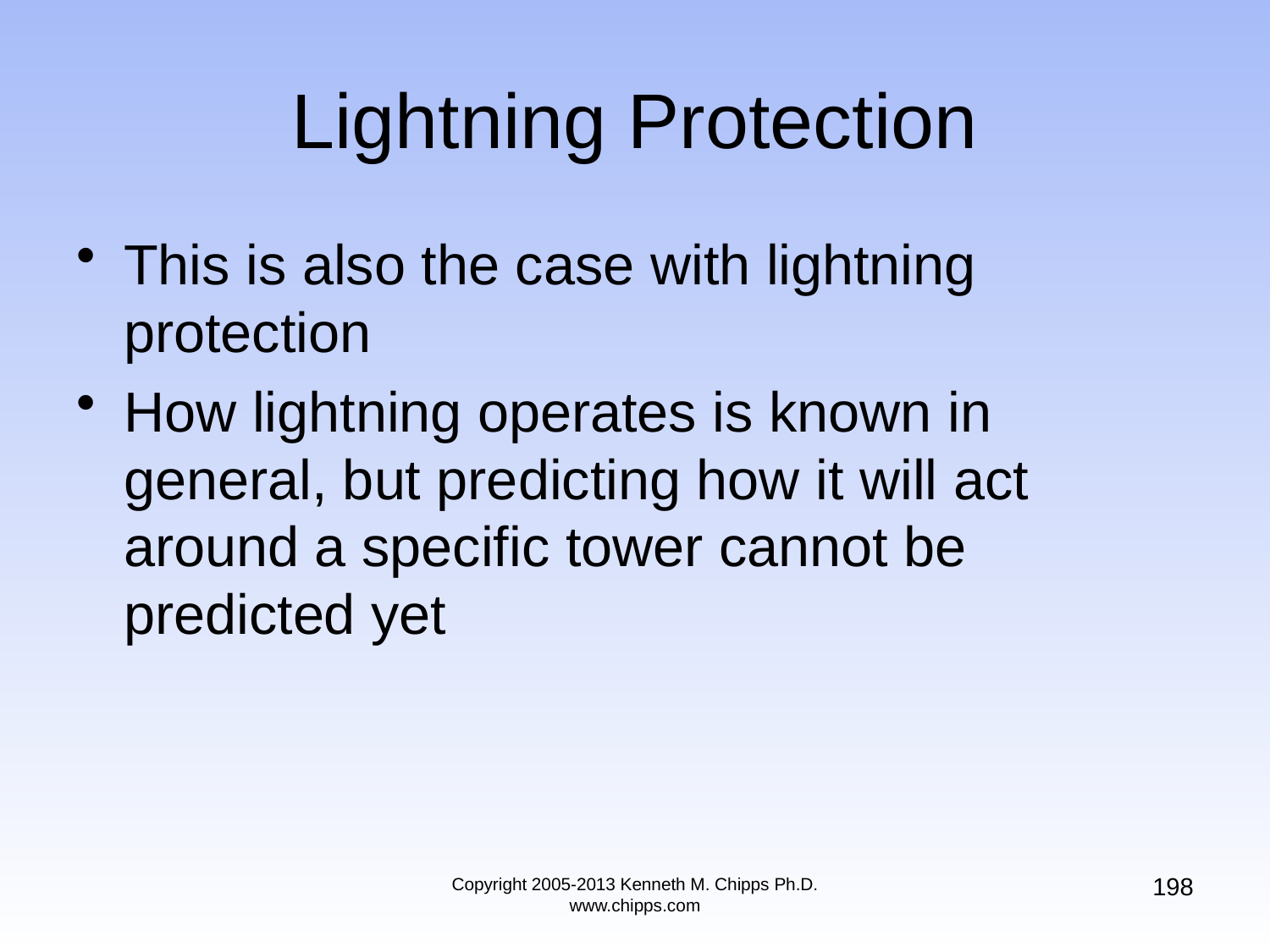

# Lightning Protection
This is also the case with lightning protection
How lightning operates is known in general, but predicting how it will act around a specific tower cannot be predicted yet
198
Copyright 2005-2013 Kenneth M. Chipps Ph.D. www.chipps.com